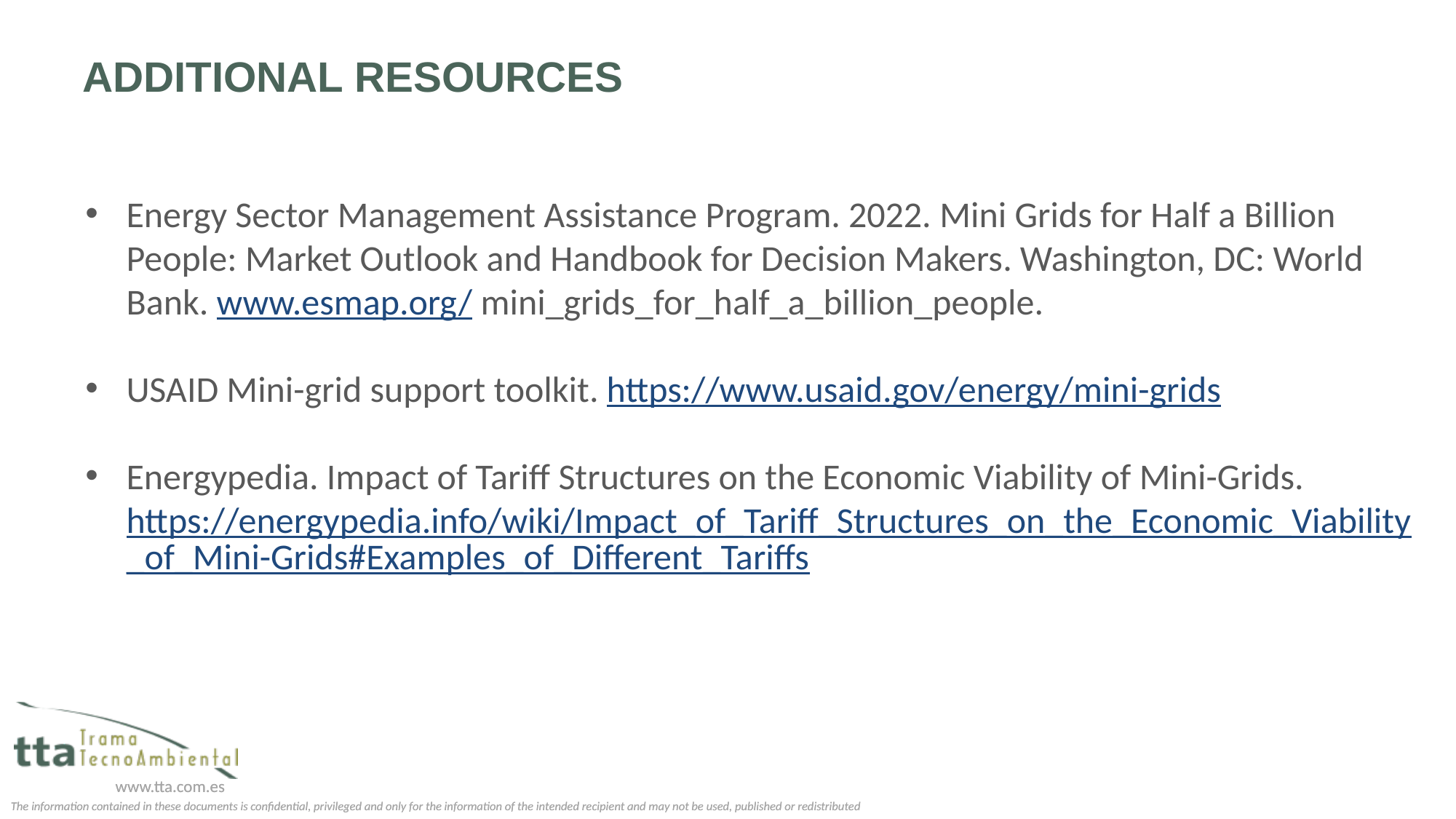

# ADDITIONAL RESOURCES

Energy Sector Management Assistance Program. 2022. Mini Grids for Half a Billion People: Market Outlook and Handbook for Decision Makers. Washington, DC: World Bank. www.esmap.org/ mini_grids_for_half_a_billion_people.

USAID Mini-grid support toolkit. https://www.usaid.gov/energy/mini-grids

Energypedia. Impact of Tariff Structures on the Economic Viability of Mini-Grids. https://energypedia.info/wiki/Impact_of_Tariff_Structures_on_the_Economic_Viability_of_Mini-Grids#Examples_of_Different_Tariffs